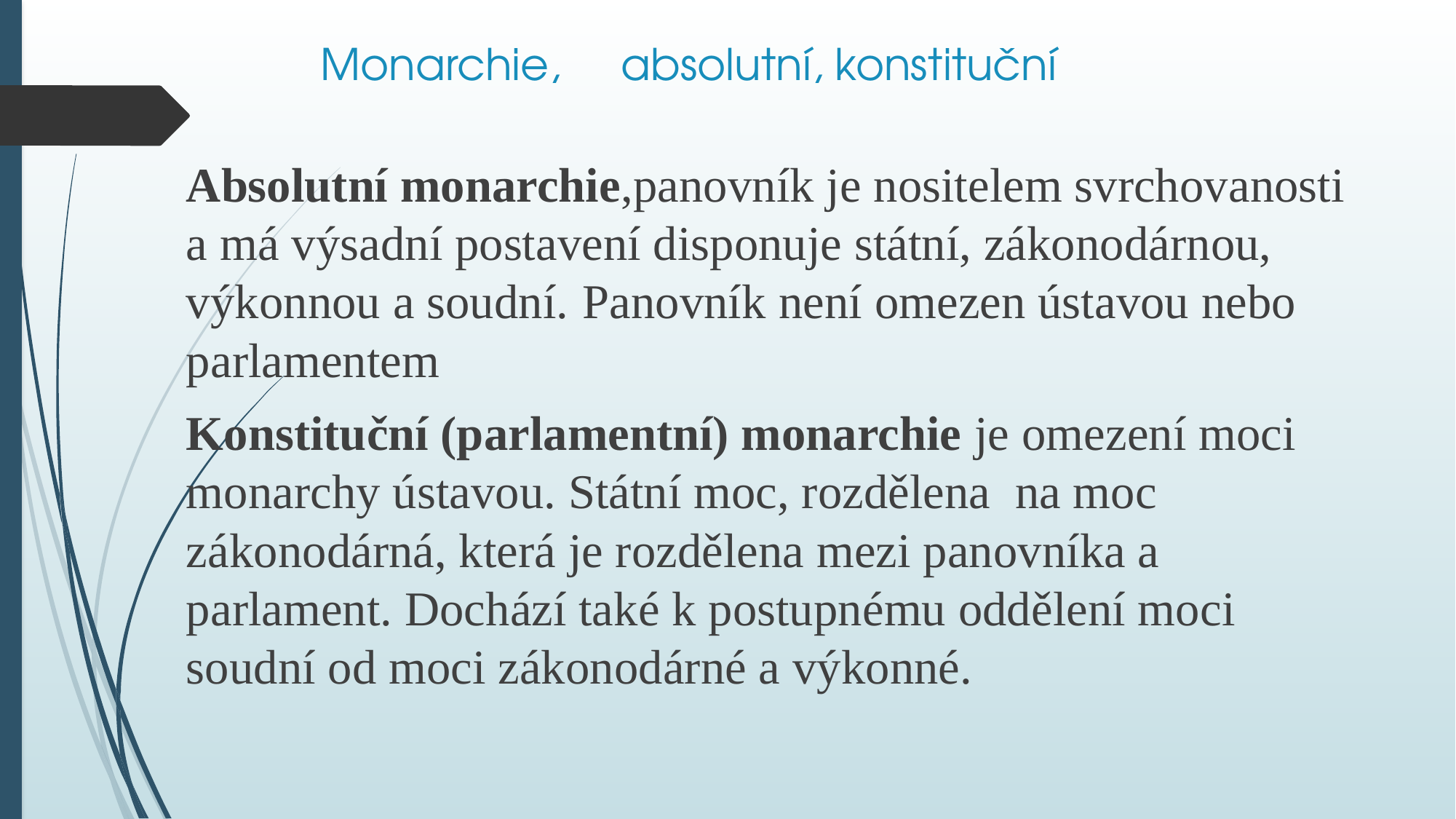

# Monarchie,     absolutní, konstituční
Absolutní monarchie,panovník je nositelem svrchovanosti a má výsadní postavení disponuje státní, zákonodárnou, výkonnou a soudní. Panovník není omezen ústavou nebo parlamentem
Konstituční (parlamentní) monarchie je omezení moci monarchy ústavou. Státní moc, rozdělena  na moc zákonodárná, která je rozdělena mezi panovníka a parlament. Dochází také k postupnému oddělení moci soudní od moci zákonodárné a výkonné.